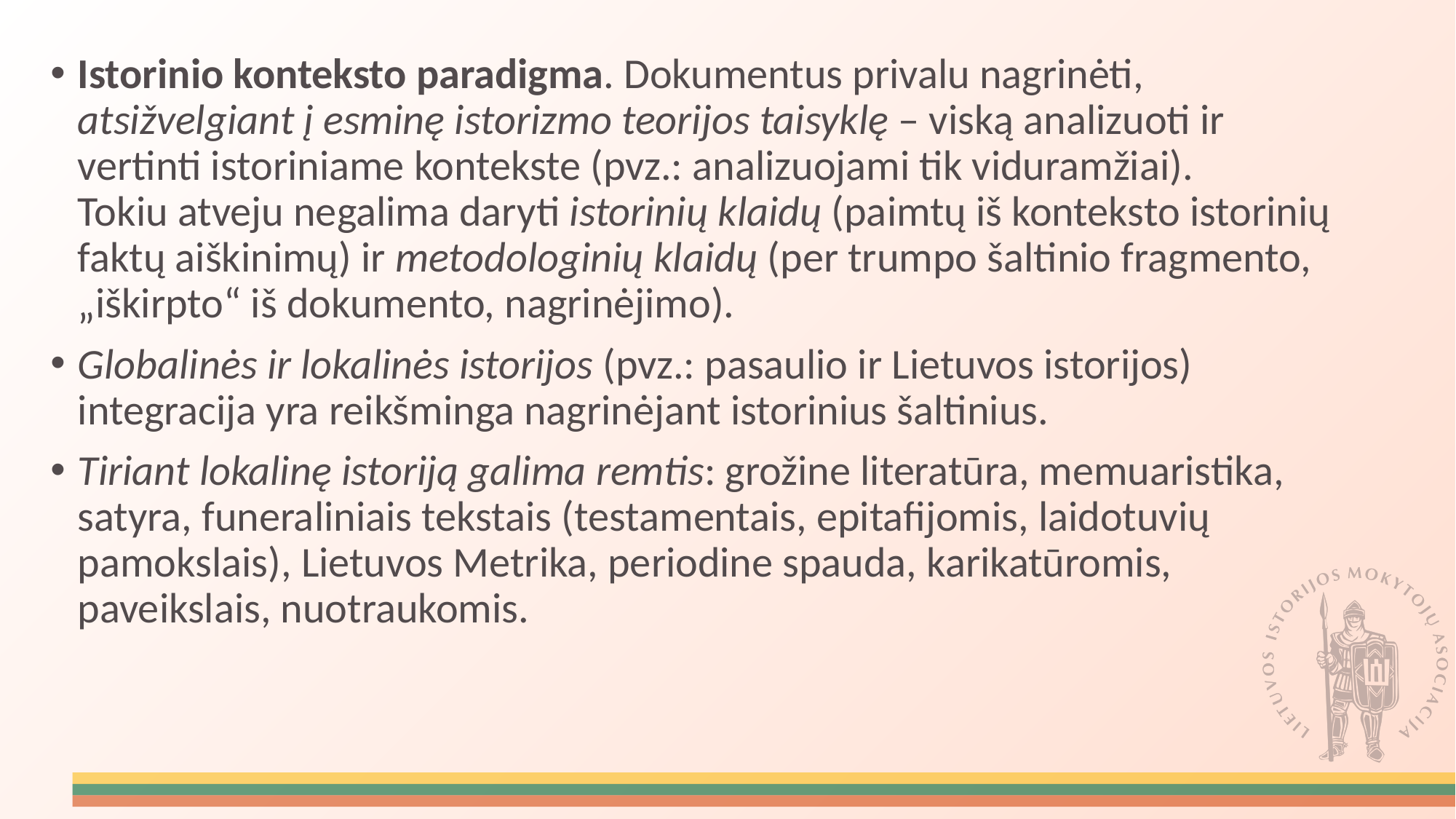

Istorinio konteksto paradigma. Dokumentus privalu nagrinėti, atsižvelgiant į esminę istorizmo teorijos taisyklę – viską analizuoti ir vertinti istoriniame kontekste (pvz.: analizuojami tik viduramžiai).
Tokiu atveju negalima daryti istorinių klaidų (paimtų iš konteksto istorinių faktų aiškinimų) ir metodologinių klaidų (per trumpo šaltinio fragmento, „iškirpto“ iš dokumento, nagrinėjimo).
Globalinės ir lokalinės istorijos (pvz.: pasaulio ir Lietuvos istorijos) integracija yra reikšminga nagrinėjant istorinius šaltinius.
Tiriant lokalinę istoriją galima remtis: grožine literatūra, memuaristika, satyra, funeraliniais tekstais (testamentais, epitafijomis, laidotuvių pamokslais), Lietuvos Metrika, periodine spauda, karikatūromis, paveikslais, nuotraukomis.